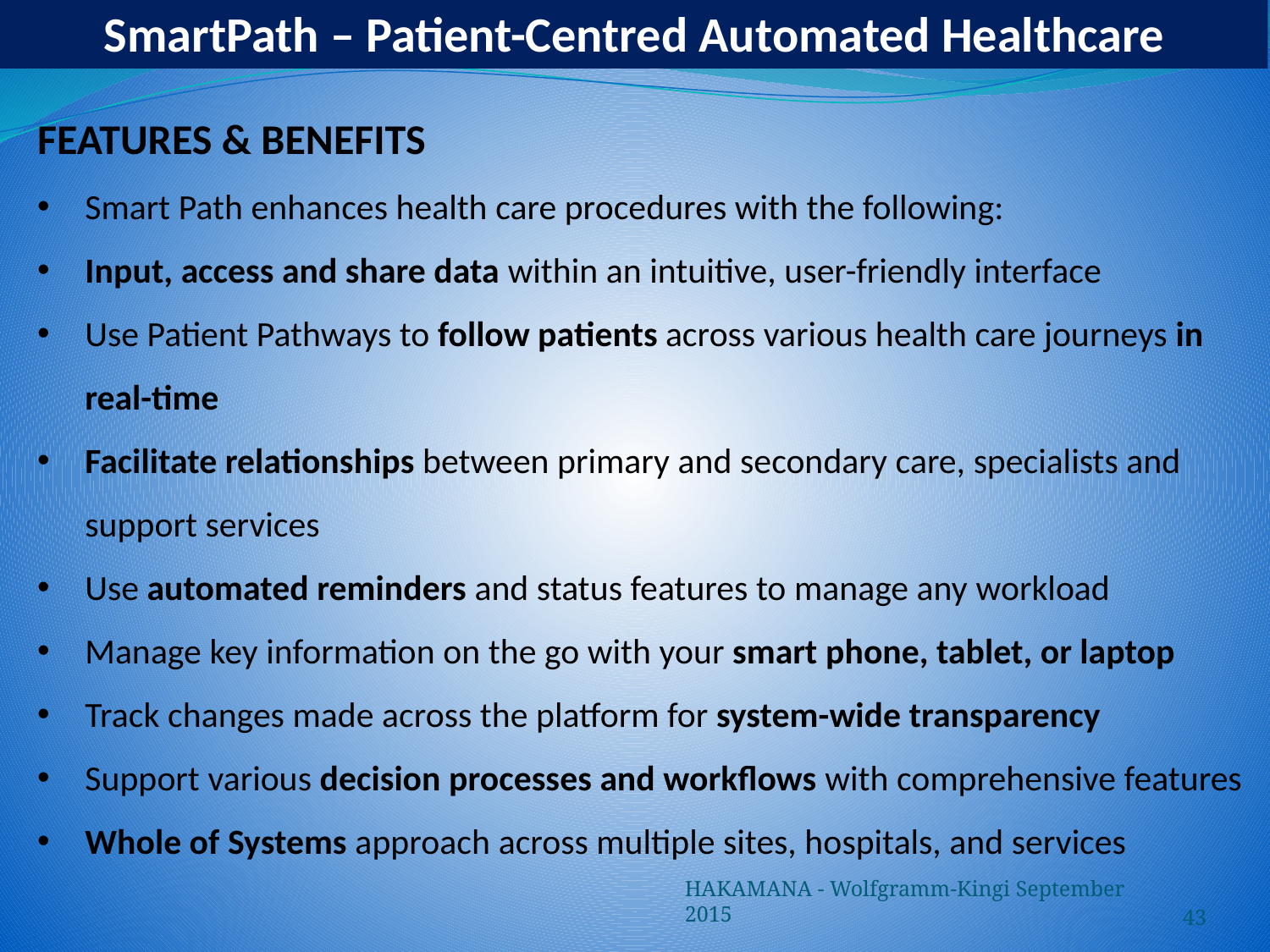

SmartPath – Patient-Centred Automated Healthcare
Features & Benefits
Smart Path enhances health care procedures with the following:
Input, access and share data within an intuitive, user-friendly interface
Use Patient Pathways to follow patients across various health care journeys in real-time
Facilitate relationships between primary and secondary care, specialists and support services
Use automated reminders and status features to manage any workload
Manage key information on the go with your smart phone, tablet, or laptop
Track changes made across the platform for system-wide transparency
Support various decision processes and workflows with comprehensive features
Whole of Systems approach across multiple sites, hospitals, and services
HAKAMANA - Wolfgramm-Kingi September 2015
43